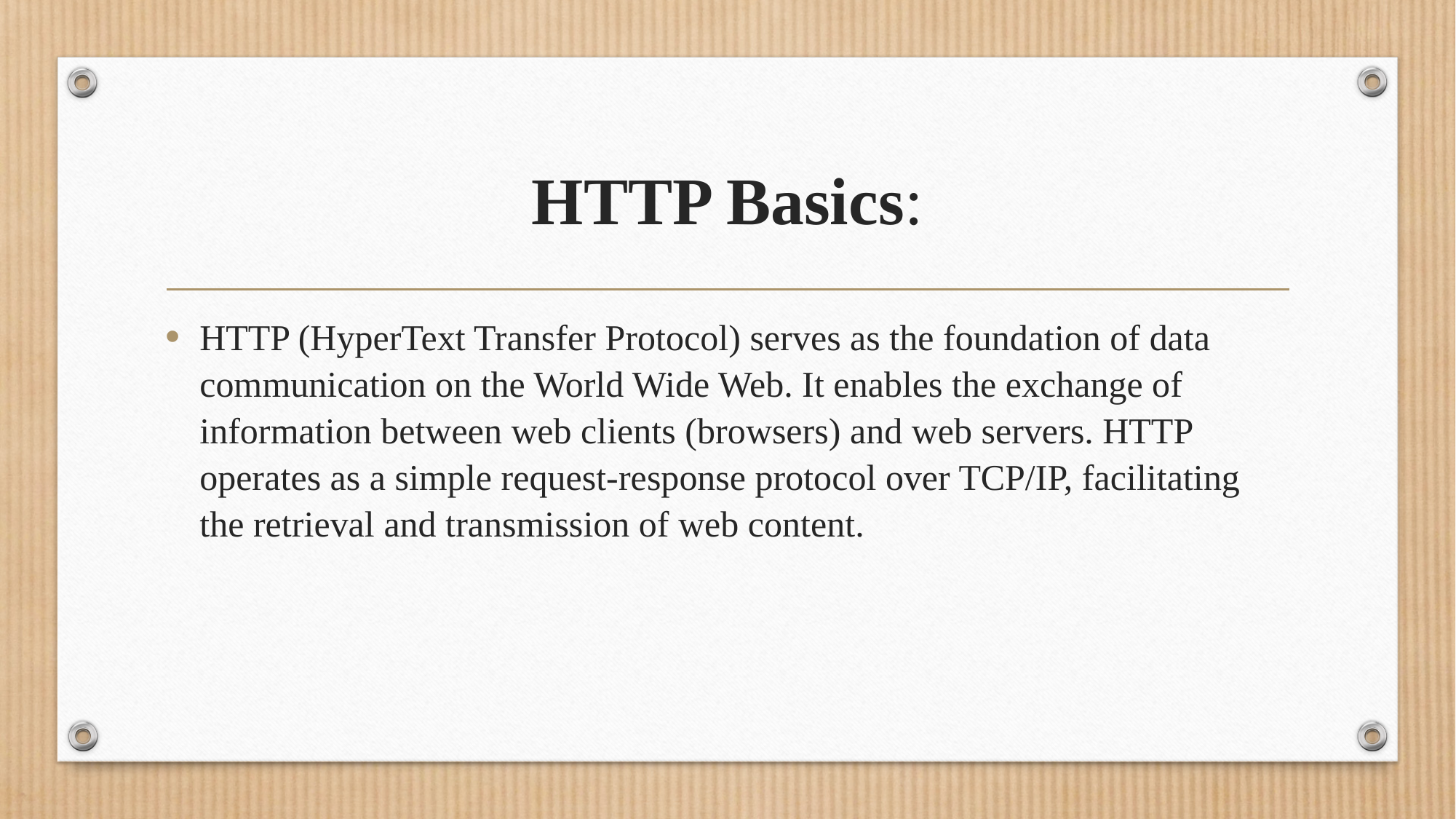

# HTTP Basics:
HTTP (HyperText Transfer Protocol) serves as the foundation of data communication on the World Wide Web. It enables the exchange of information between web clients (browsers) and web servers. HTTP operates as a simple request-response protocol over TCP/IP, facilitating the retrieval and transmission of web content.